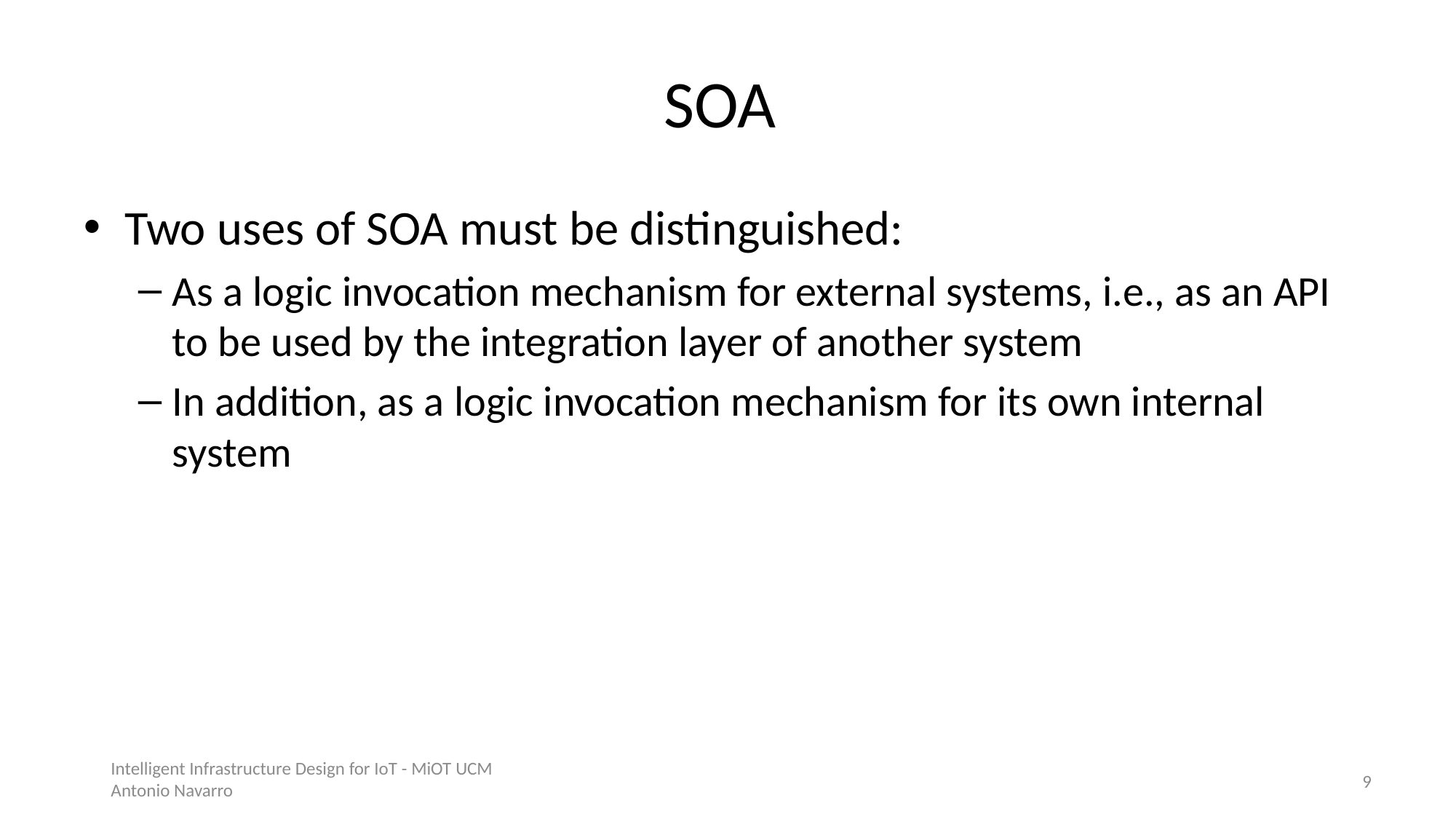

# SOA
Two uses of SOA must be distinguished:
As a logic invocation mechanism for external systems, i.e., as an API to be used by the integration layer of another system
In addition, as a logic invocation mechanism for its own internal system
Intelligent Infrastructure Design for IoT - MiOT UCM
Antonio Navarro
9